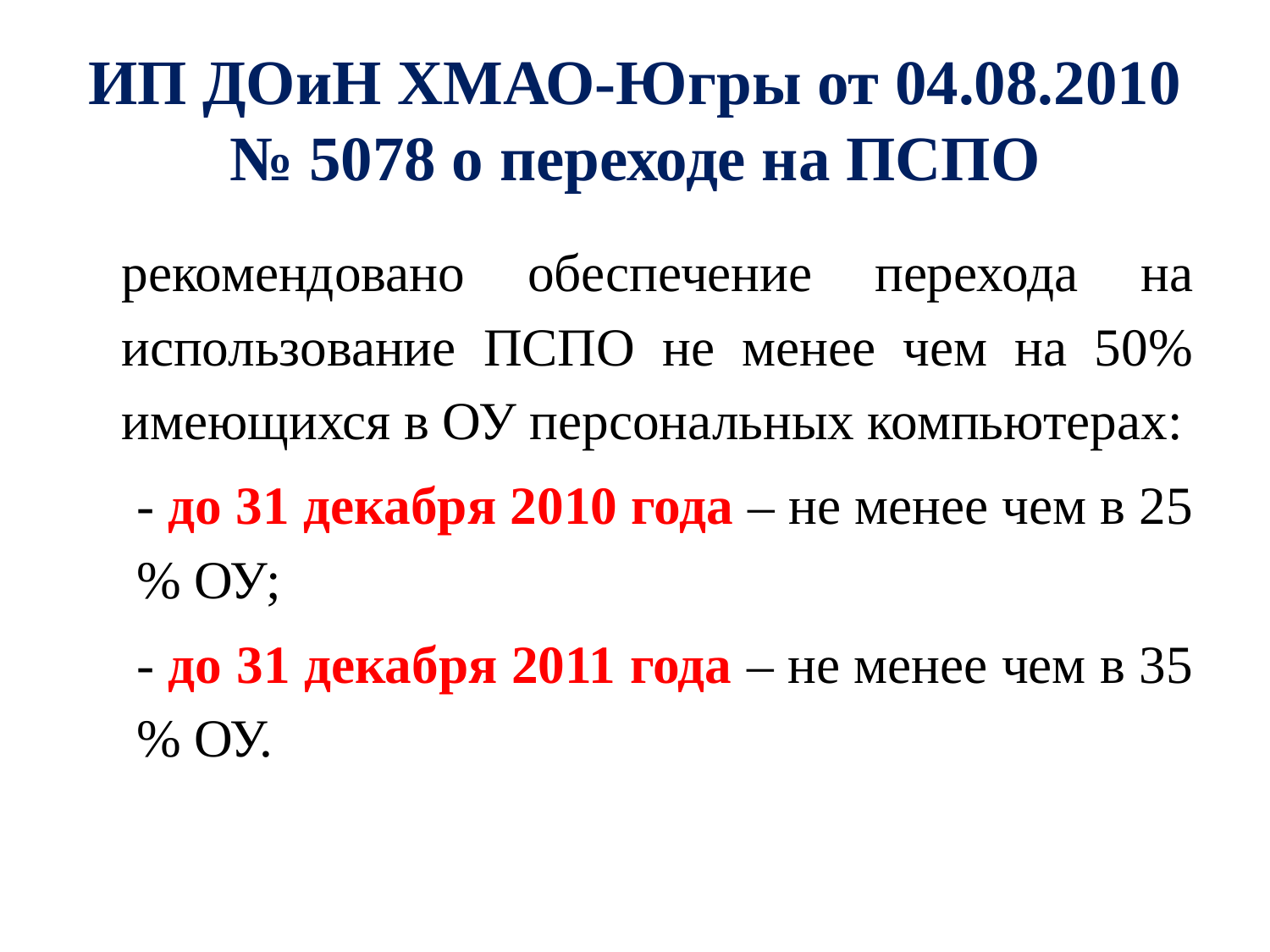

# ИП ДОиН ХМАО-Югры от 04.08.2010 № 5078 о переходе на ПСПО
рекомендовано обеспечение перехода на использование ПСПО не менее чем на 50% имеющихся в ОУ персональных компьютерах:
- до 31 декабря 2010 года – не менее чем в 25 % ОУ;
- до 31 декабря 2011 года – не менее чем в 35 % ОУ.